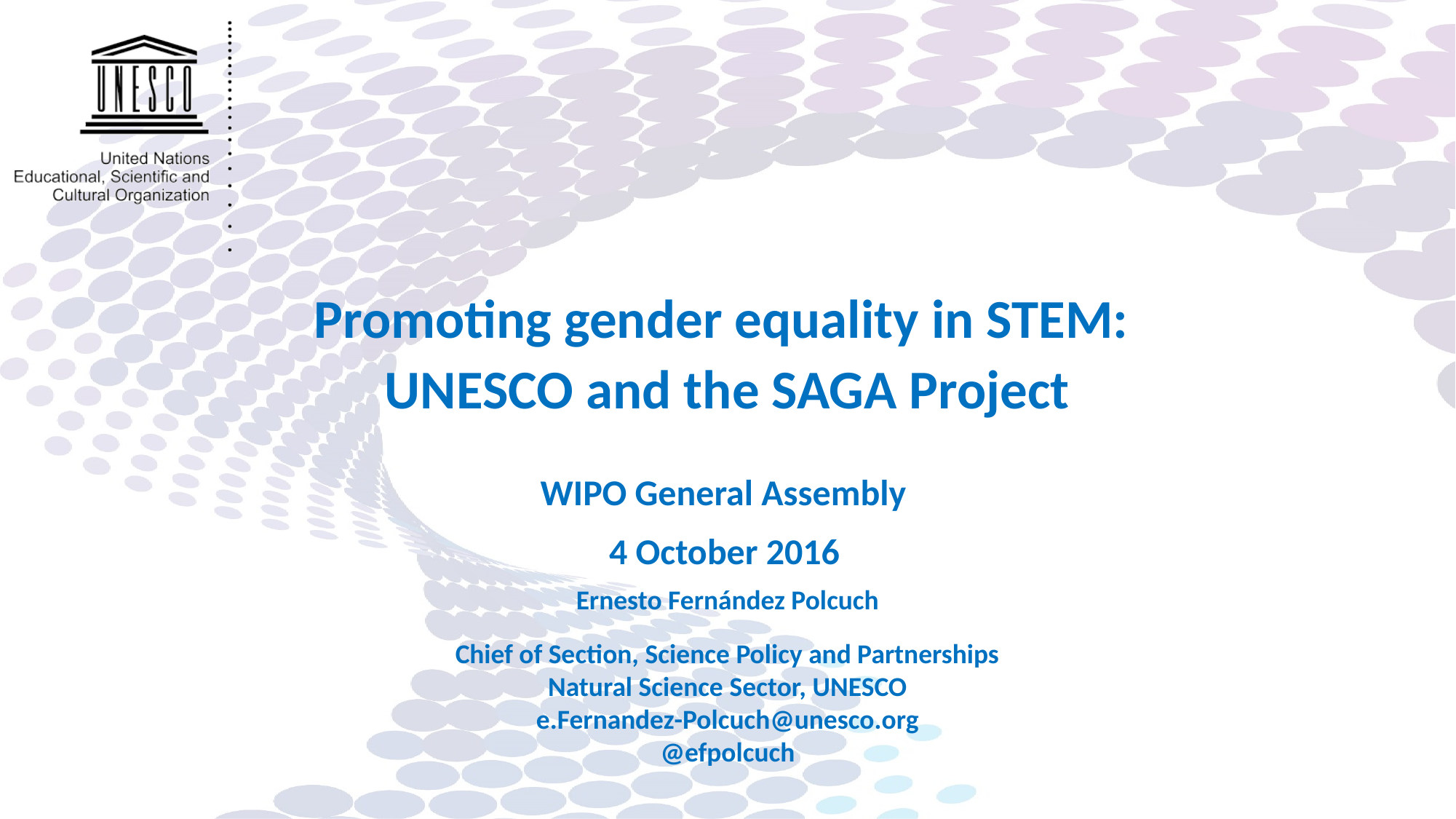

# Promoting gender equality in STEM: UNESCO and the SAGA Project
WIPO General Assembly
4 October 2016
Ernesto Fernández Polcuch
Chief of Section, Science Policy and Partnerships
Natural Science Sector, UNESCO
e.Fernandez-Polcuch@unesco.org
@efpolcuch